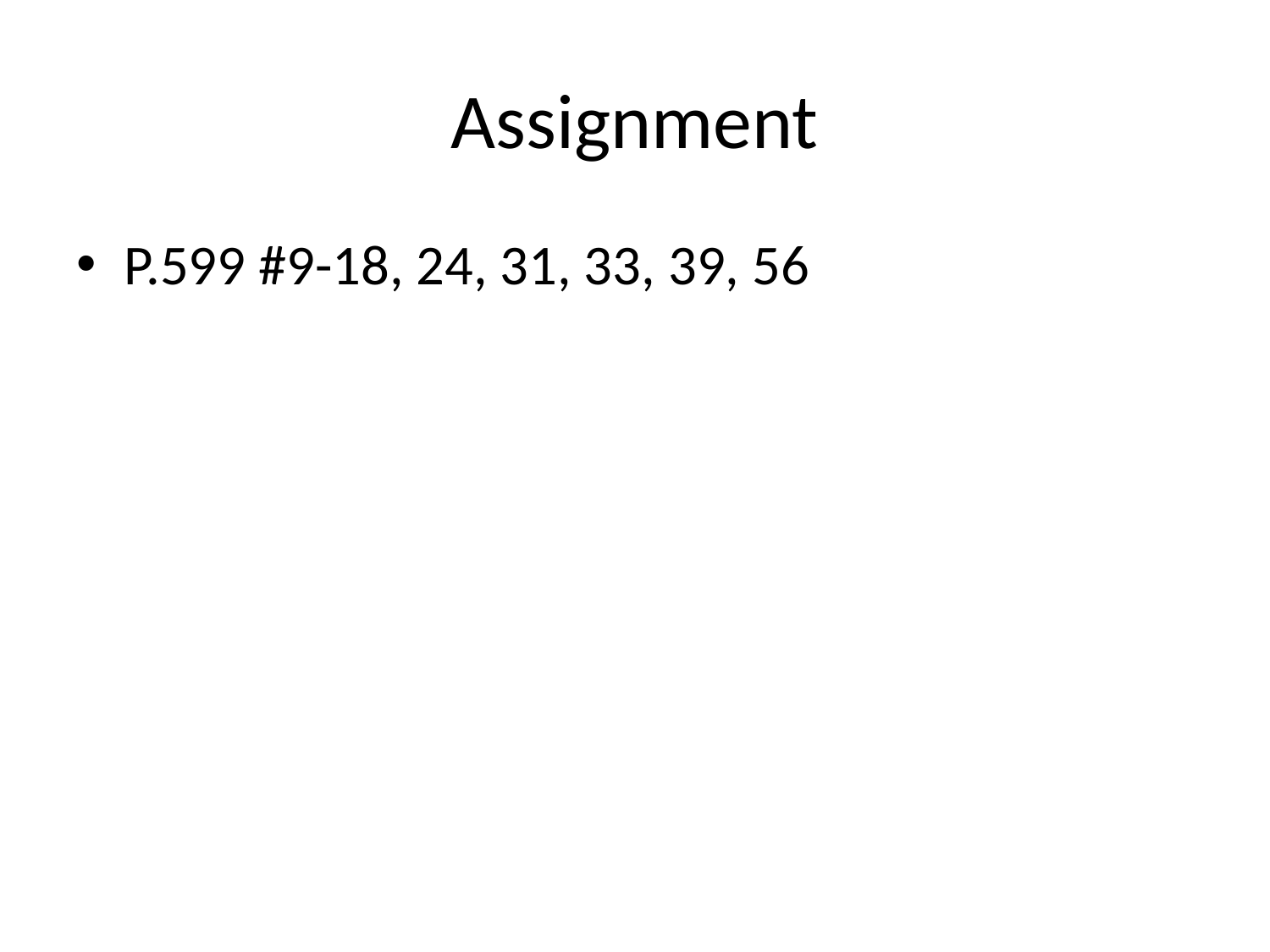

# Assignment
P.599 #9-18, 24, 31, 33, 39, 56